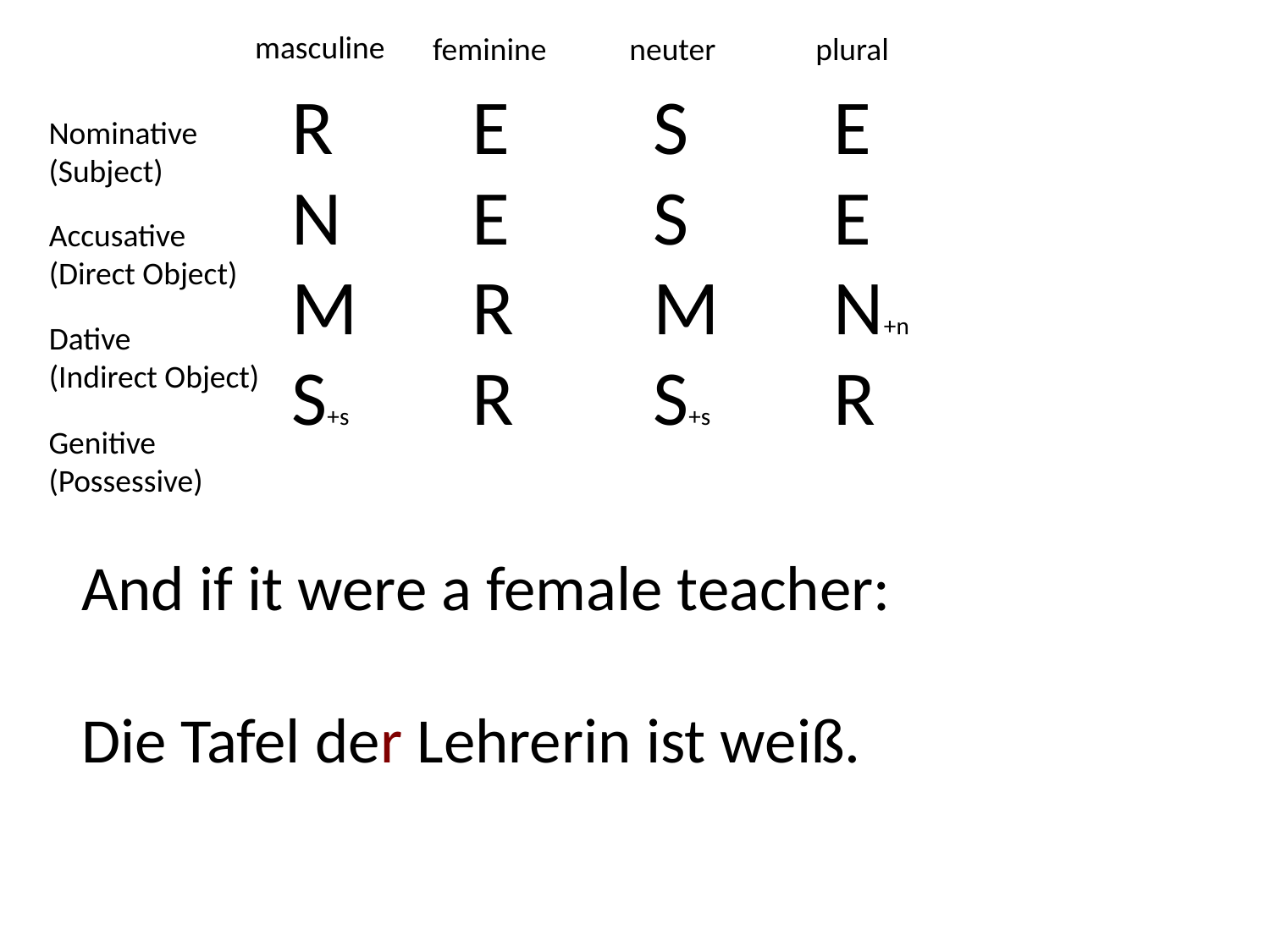

masculine
feminine
neuter
plural
| R | E | S | E |
| --- | --- | --- | --- |
| N | E | S | E |
| M | R | M | N+n |
| S+s | R | S+s | R |
Nominative
(Subject)
Accusative
(Direct Object)
Dative
(Indirect Object)
Genitive
(Possessive)
And if it were a female teacher:

Die Tafel der Lehrerin ist weiß.